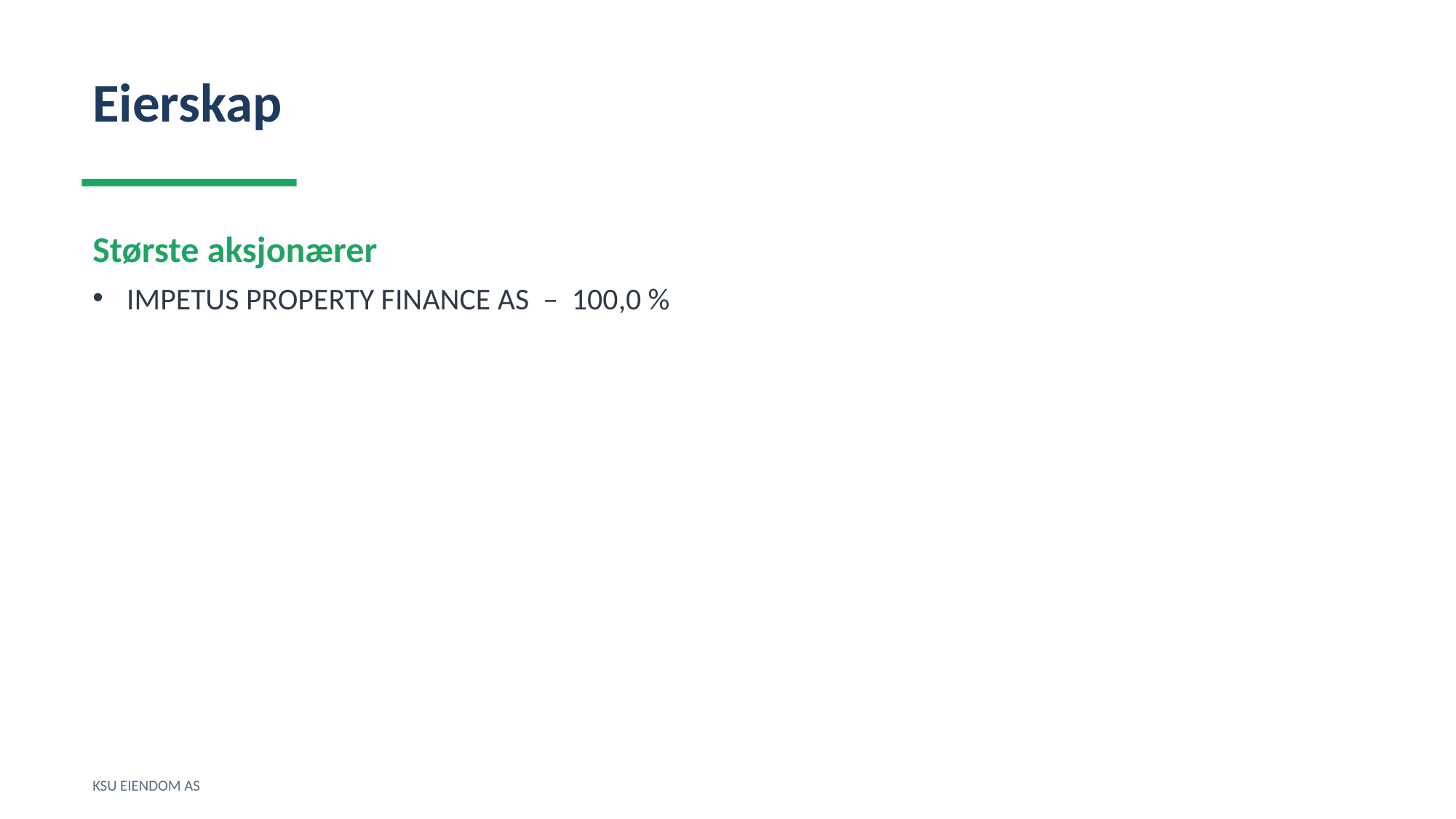

Eierskap

Største aksjonærer
IMPETUS PROPERTY FINANCE AS  –  100,0 %
KSU EIENDOM AS